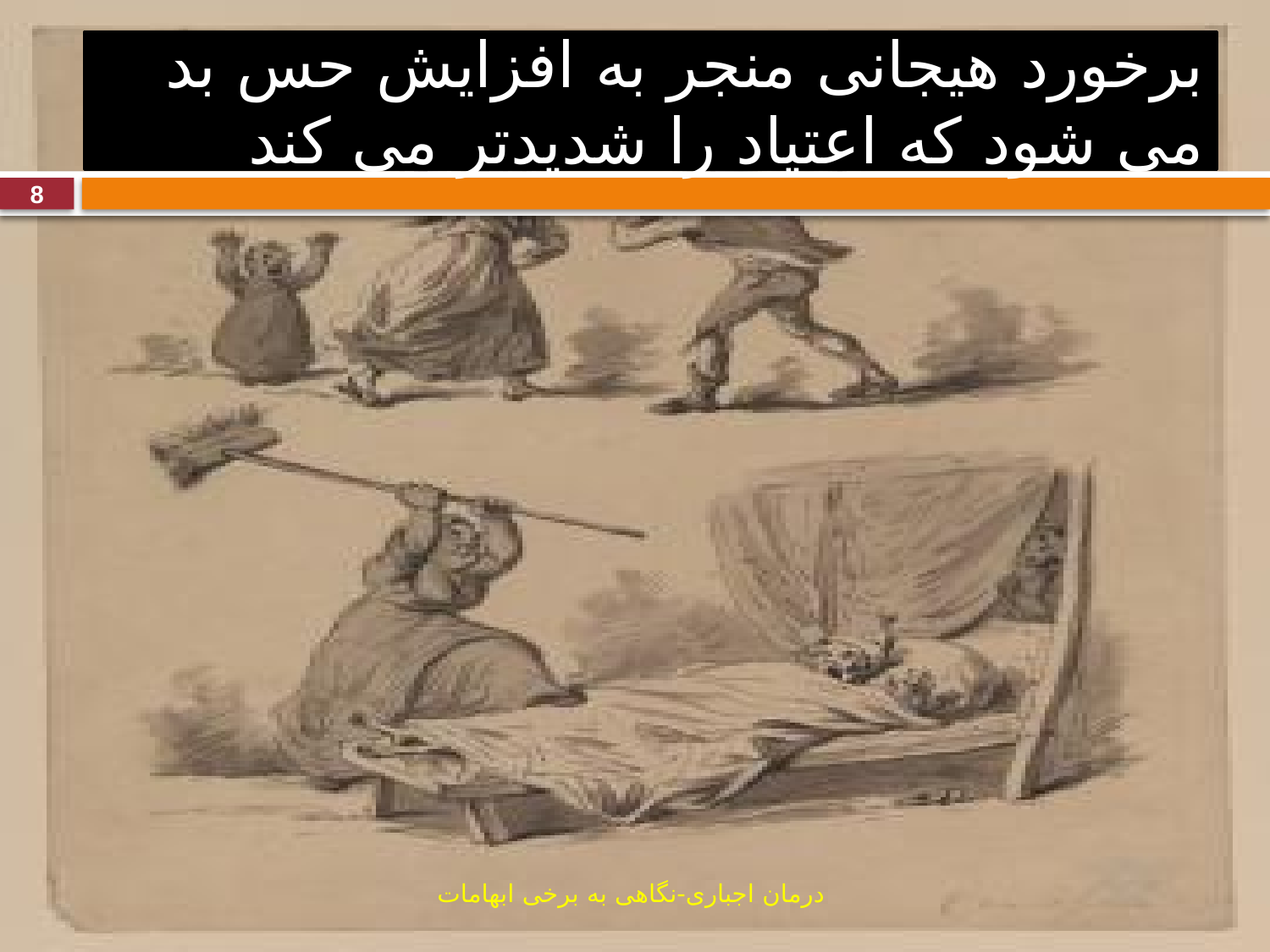

# برخورد هیجانی منجر به افزایش حس بد می شود که اعتیاد را شدیدتر می کند
8
درمان اجباری-نگاهی به برخی ابهامات